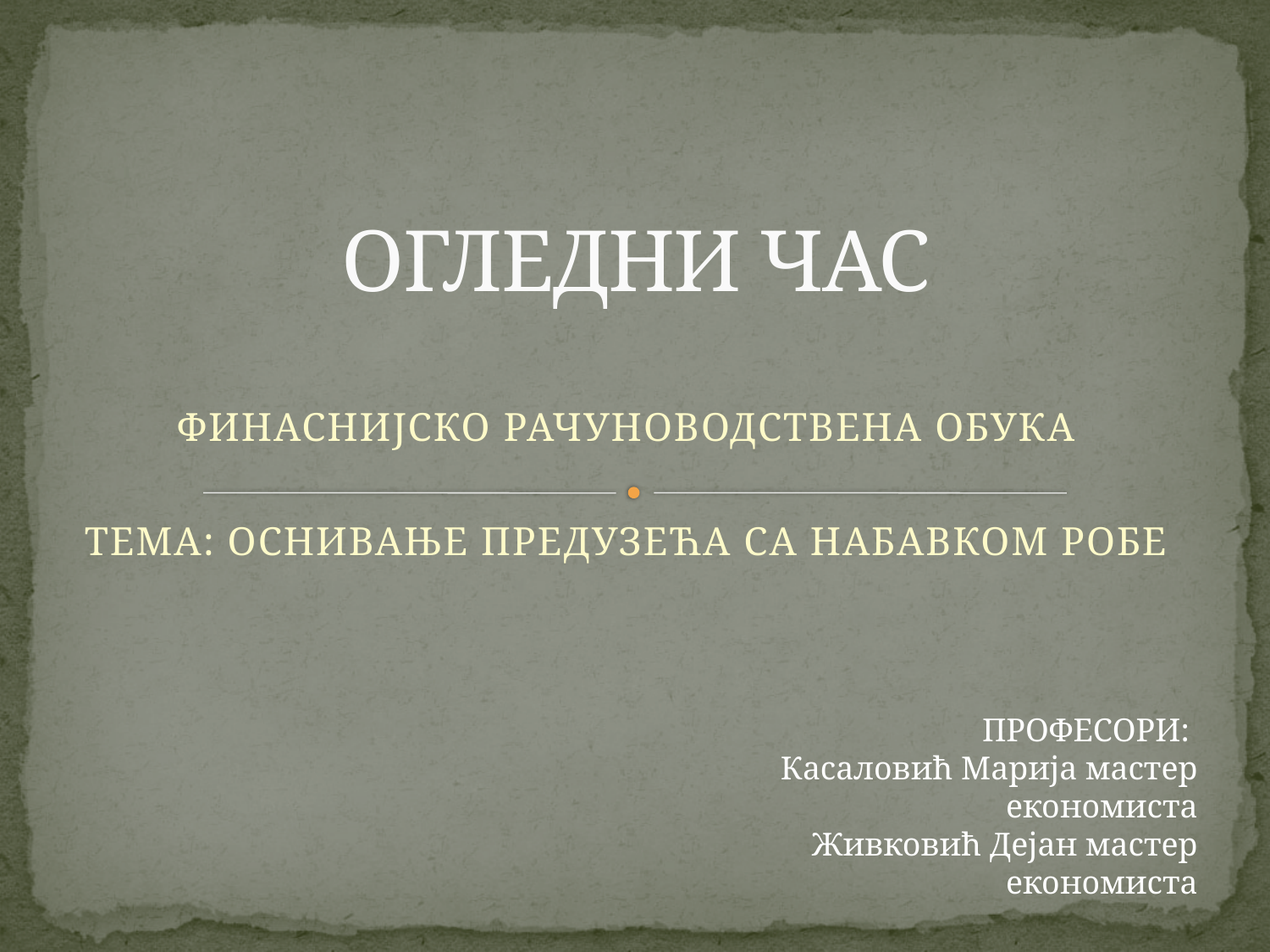

# ОГЛЕДНИ ЧАС
ФИНАСНИЈСКО РАЧУНОВОДСТВЕНА ОБУКА

ТЕМА: ОСНИВАЊЕ ПРЕДУЗЕЋА СА НАБАВКОМ РОБЕ
ПРОФЕСОРИ:
Касаловић Марија мастер економиста
Живковић Дејан мастер економиста